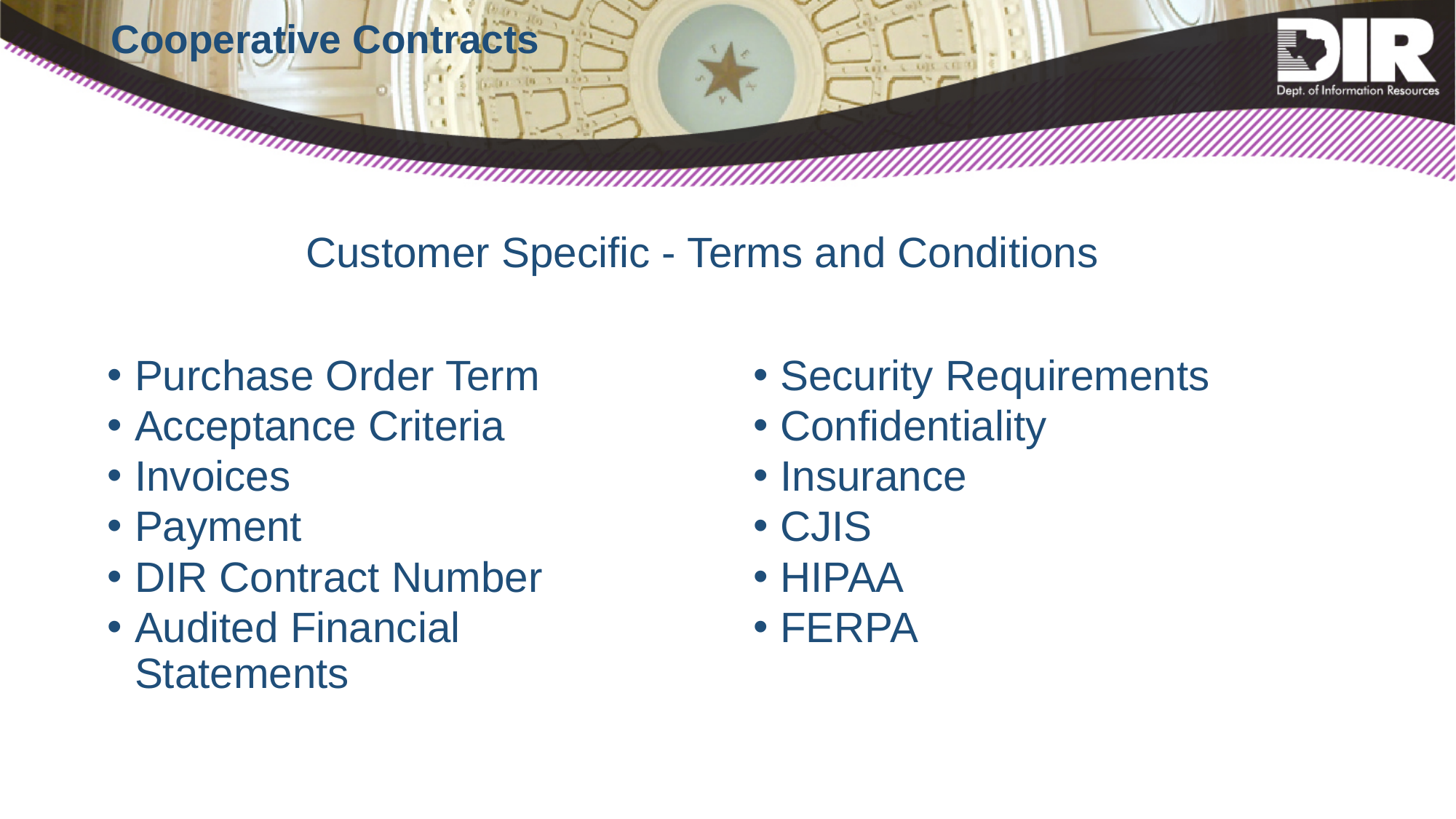

# Cooperative Contracts
Customer Specific - Terms and Conditions
Purchase Order Term
Acceptance Criteria
Invoices
Payment
DIR Contract Number
Audited Financial Statements

Security Requirements
Confidentiality
Insurance
CJIS
HIPAA
FERPA